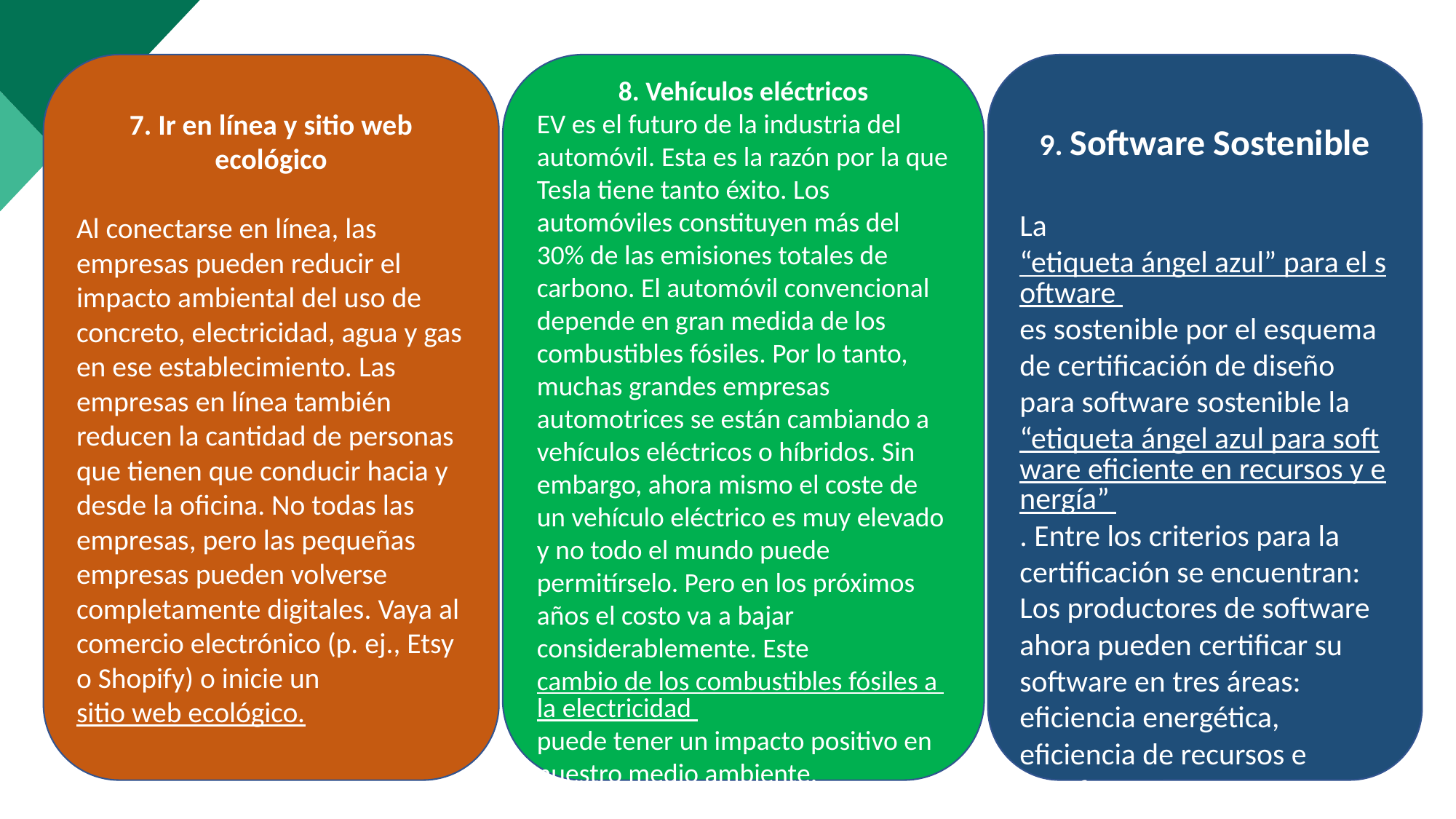

8. Vehículos eléctricos
EV es el futuro de la industria del automóvil. Esta es la razón por la que Tesla tiene tanto éxito. Los automóviles constituyen más del 30% de las emisiones totales de carbono. El automóvil convencional depende en gran medida de los combustibles fósiles. Por lo tanto, muchas grandes empresas automotrices se están cambiando a vehículos eléctricos o híbridos. Sin embargo, ahora mismo el coste de un vehículo eléctrico es muy elevado y no todo el mundo puede permitírselo. Pero en los próximos años el costo va a bajar considerablemente. Este cambio de los combustibles fósiles a la electricidad puede tener un impacto positivo en nuestro medio ambiente.
9. Software Sostenible

La “etiqueta ángel azul” para el software es sostenible por el esquema de certificación de diseño para software sostenible la “etiqueta ángel azul para software eficiente en recursos y energía” . Entre los criterios para la certificación se encuentran: Los productores de software ahora pueden certificar su software en tres áreas: eficiencia energética, eficiencia de recursos e interfaces transparentes.
7. Ir en línea y sitio web ecológico

Al conectarse en línea, las empresas pueden reducir el impacto ambiental del uso de concreto, electricidad, agua y gas en ese establecimiento. Las empresas en línea también reducen la cantidad de personas que tienen que conducir hacia y desde la oficina. No todas las empresas, pero las pequeñas empresas pueden volverse completamente digitales. Vaya al comercio electrónico (p. ej., Etsy o Shopify) o inicie un sitio web ecológico.